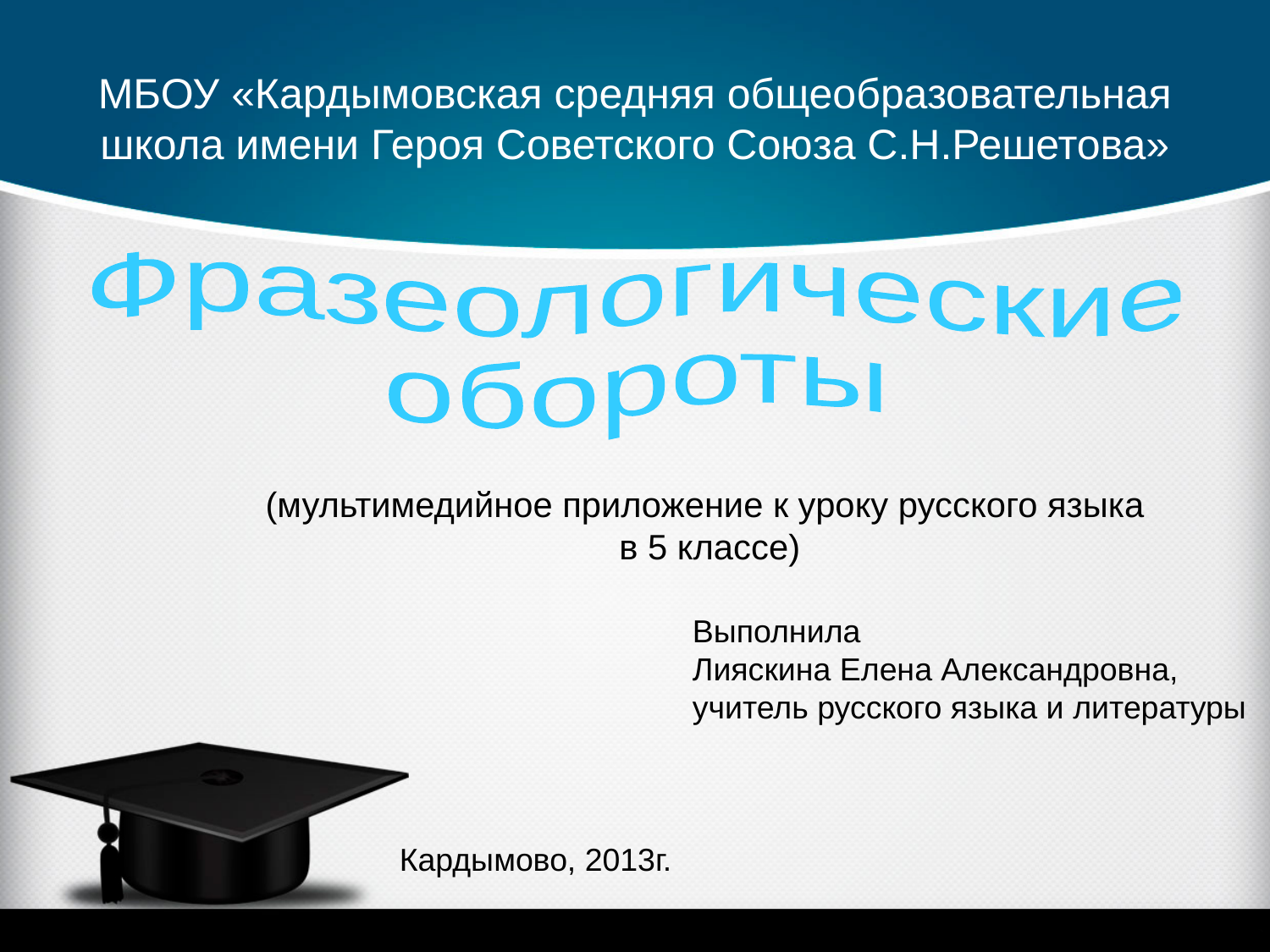

# МБОУ «Кардымовская средняя общеобразовательная школа имени Героя Советского Союза С.Н.Решетова»

Фразеологические
обороты
(мультимедийное приложение к уроку русского языка
 в 5 классе)
Выполнила
Лияскина Елена Александровна,
учитель русского языка и литературы
Кардымово, 2013г.